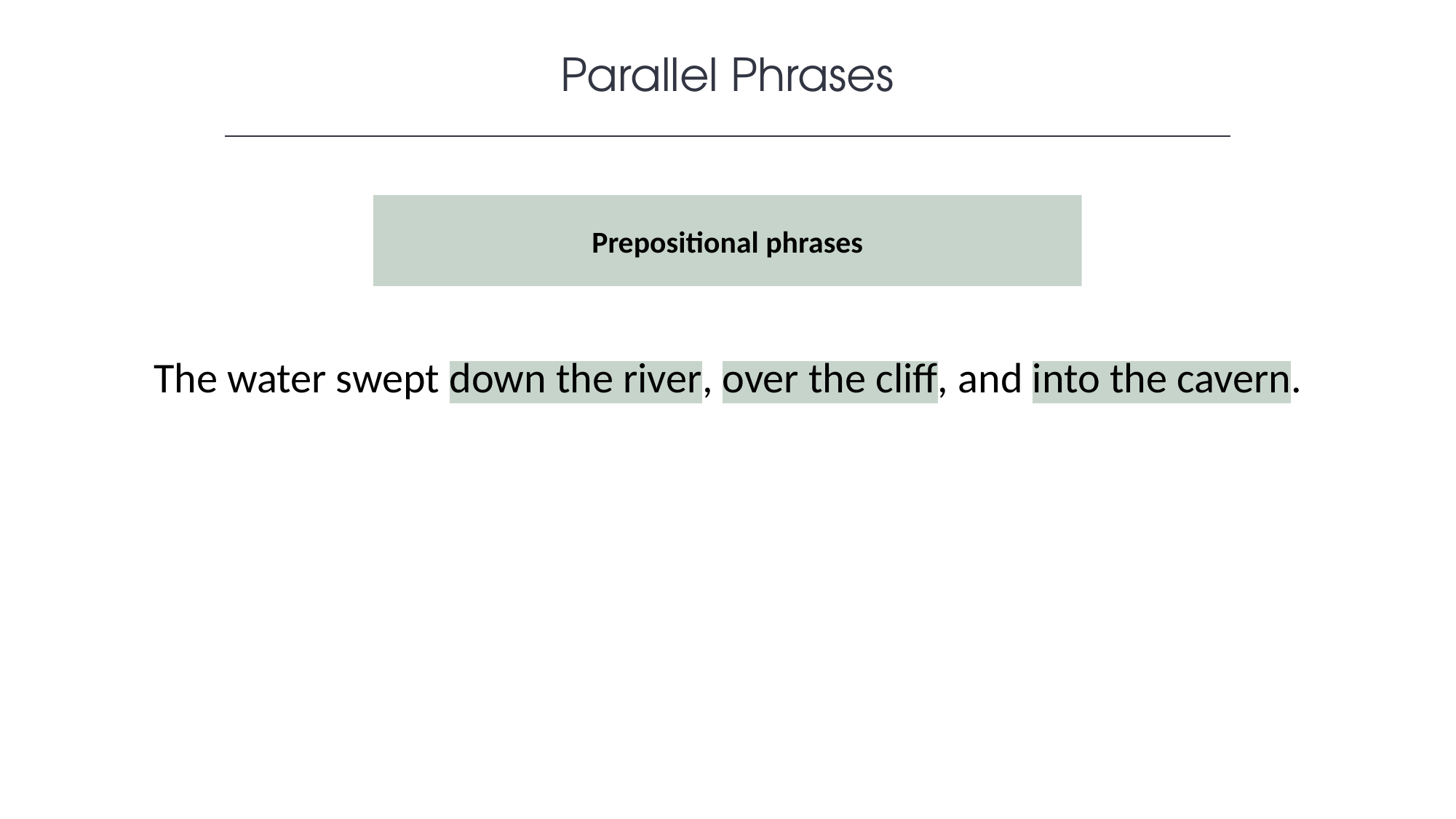

Parallel Phrases
Prepositional phrases
The water swept down the river, over the cliff, and into the cavern.